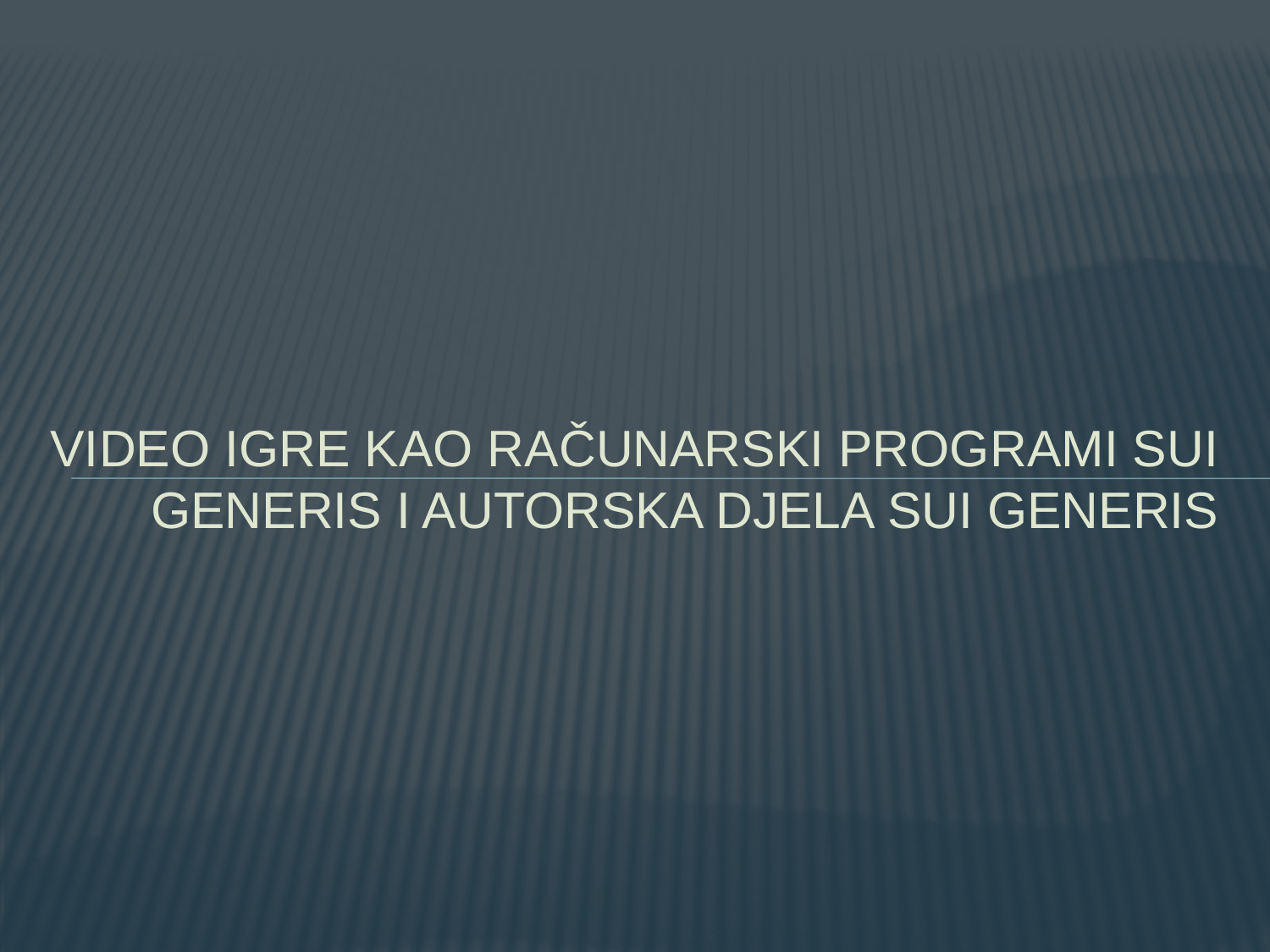

# Video igre kao računarski programi sui generis i autorska djela sui generis